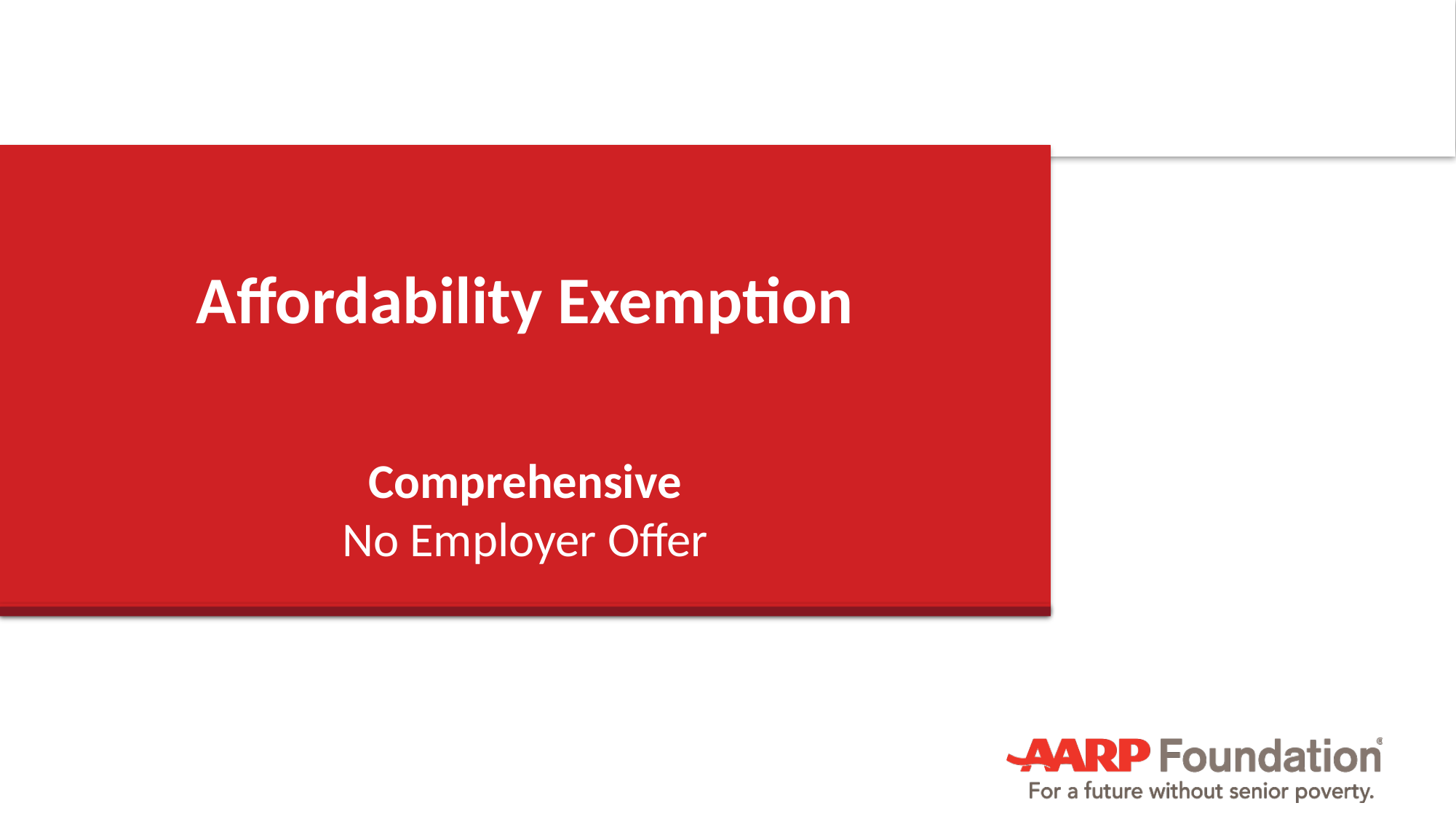

# Affordability Exemption
Comprehensive
No Employer Offer